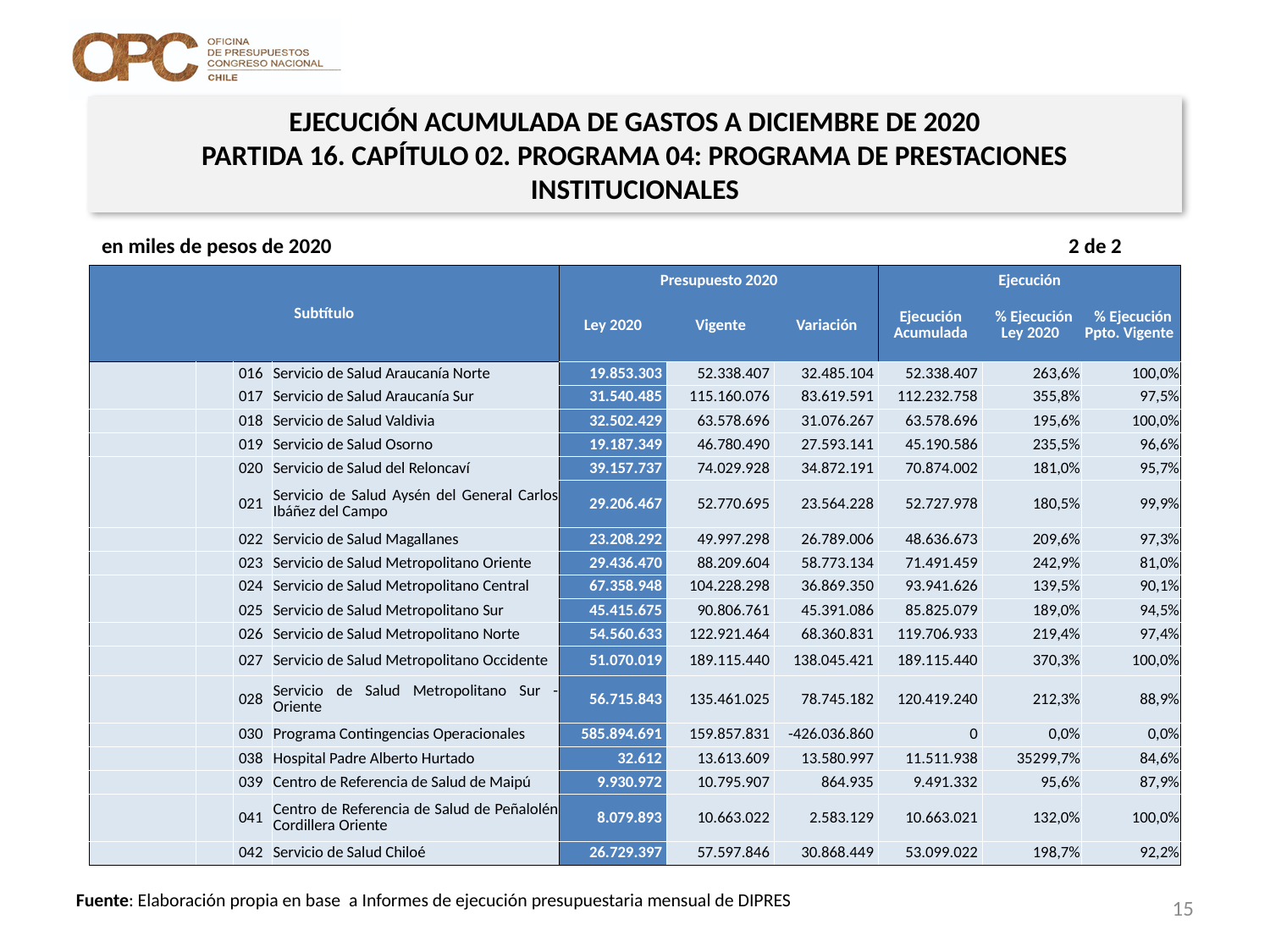

EJECUCIÓN ACUMULADA DE GASTOS A DICIEMBRE DE 2020
PARTIDA 16. CAPÍTULO 02. PROGRAMA 04: PROGRAMA DE PRESTACIONES INSTITUCIONALES
en miles de pesos de 2020                                                                                                                                                        2 de 2
| Subtítulo |  |  |  | Presupuesto 2020 |  |  | Ejecución |  |  |
| --- | --- | --- | --- | --- | --- | --- | --- | --- | --- |
|  |  |  |  | Ley 2020 | Vigente | Variación | Ejecución Acumulada | % Ejecución Ley 2020 | % Ejecución Ppto. Vigente |
|  |  | 016 | Servicio de Salud Araucanía Norte | 19.853.303 | 52.338.407 | 32.485.104 | 52.338.407 | 263,6% | 100,0% |
|  |  | 017 | Servicio de Salud Araucanía Sur | 31.540.485 | 115.160.076 | 83.619.591 | 112.232.758 | 355,8% | 97,5% |
|  |  | 018 | Servicio de Salud Valdivia | 32.502.429 | 63.578.696 | 31.076.267 | 63.578.696 | 195,6% | 100,0% |
|  |  | 019 | Servicio de Salud Osorno | 19.187.349 | 46.780.490 | 27.593.141 | 45.190.586 | 235,5% | 96,6% |
|  |  | 020 | Servicio de Salud del Reloncaví | 39.157.737 | 74.029.928 | 34.872.191 | 70.874.002 | 181,0% | 95,7% |
|  |  | 021 | Servicio de Salud Aysén del General Carlos Ibáñez del Campo | 29.206.467 | 52.770.695 | 23.564.228 | 52.727.978 | 180,5% | 99,9% |
|  |  | 022 | Servicio de Salud Magallanes | 23.208.292 | 49.997.298 | 26.789.006 | 48.636.673 | 209,6% | 97,3% |
|  |  | 023 | Servicio de Salud Metropolitano Oriente | 29.436.470 | 88.209.604 | 58.773.134 | 71.491.459 | 242,9% | 81,0% |
|  |  | 024 | Servicio de Salud Metropolitano Central | 67.358.948 | 104.228.298 | 36.869.350 | 93.941.626 | 139,5% | 90,1% |
|  |  | 025 | Servicio de Salud Metropolitano Sur | 45.415.675 | 90.806.761 | 45.391.086 | 85.825.079 | 189,0% | 94,5% |
|  |  | 026 | Servicio de Salud Metropolitano Norte | 54.560.633 | 122.921.464 | 68.360.831 | 119.706.933 | 219,4% | 97,4% |
|  |  | 027 | Servicio de Salud Metropolitano Occidente | 51.070.019 | 189.115.440 | 138.045.421 | 189.115.440 | 370,3% | 100,0% |
|  |  | 028 | Servicio de Salud Metropolitano Sur - Oriente | 56.715.843 | 135.461.025 | 78.745.182 | 120.419.240 | 212,3% | 88,9% |
|  |  | 030 | Programa Contingencias Operacionales | 585.894.691 | 159.857.831 | -426.036.860 | 0 | 0,0% | 0,0% |
|  |  | 038 | Hospital Padre Alberto Hurtado | 32.612 | 13.613.609 | 13.580.997 | 11.511.938 | 35299,7% | 84,6% |
|  |  | 039 | Centro de Referencia de Salud de Maipú | 9.930.972 | 10.795.907 | 864.935 | 9.491.332 | 95,6% | 87,9% |
|  |  | 041 | Centro de Referencia de Salud de Peñalolén Cordillera Oriente | 8.079.893 | 10.663.022 | 2.583.129 | 10.663.021 | 132,0% | 100,0% |
|  |  | 042 | Servicio de Salud Chiloé | 26.729.397 | 57.597.846 | 30.868.449 | 53.099.022 | 198,7% | 92,2% |
15